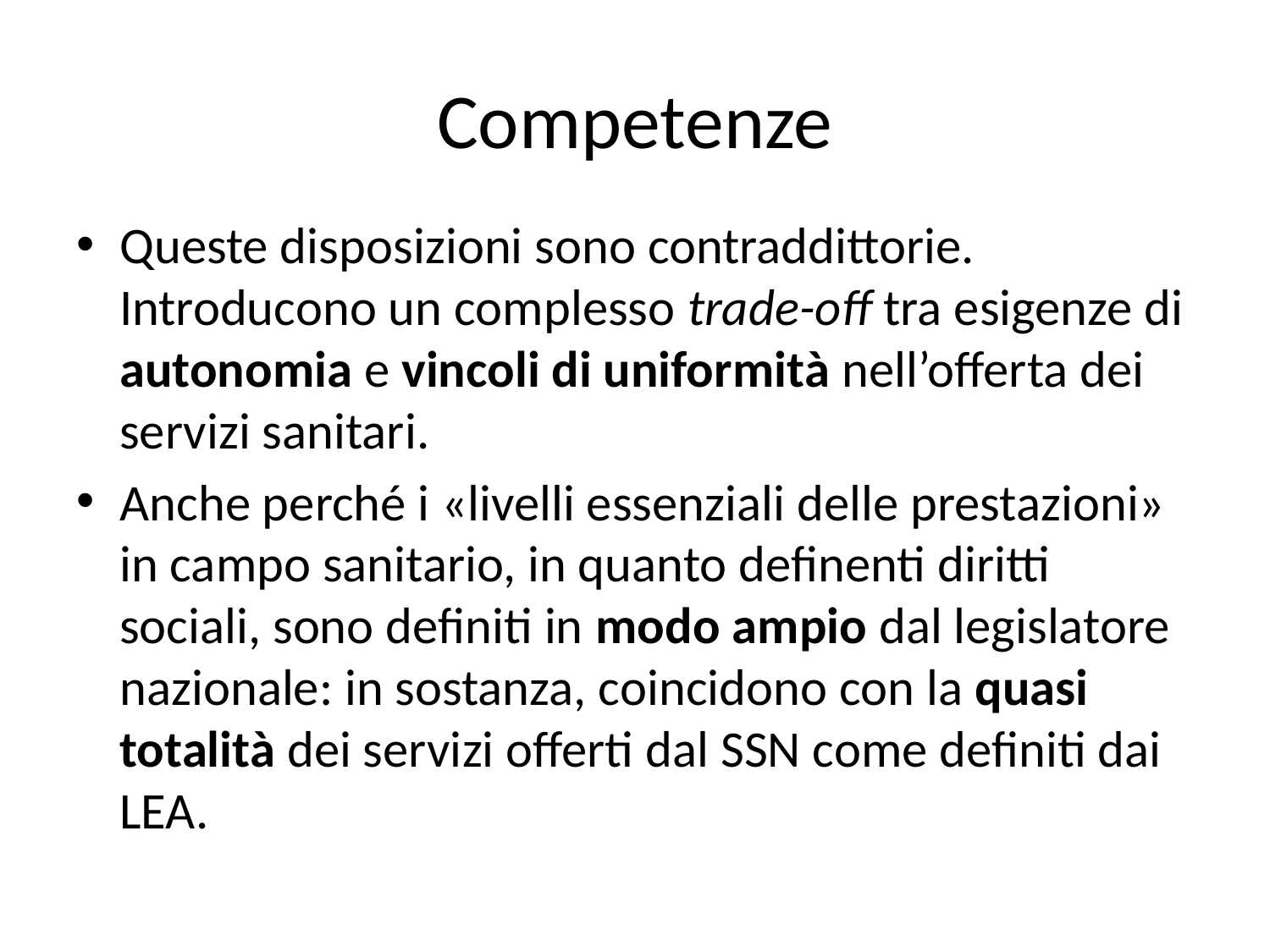

# Competenze
Queste disposizioni sono contraddittorie. Introducono un complesso trade-off tra esigenze di autonomia e vincoli di uniformità nell’offerta dei servizi sanitari.
Anche perché i «livelli essenziali delle prestazioni» in campo sanitario, in quanto definenti diritti sociali, sono definiti in modo ampio dal legislatore nazionale: in sostanza, coincidono con la quasi totalità dei servizi offerti dal SSN come definiti dai LEA.